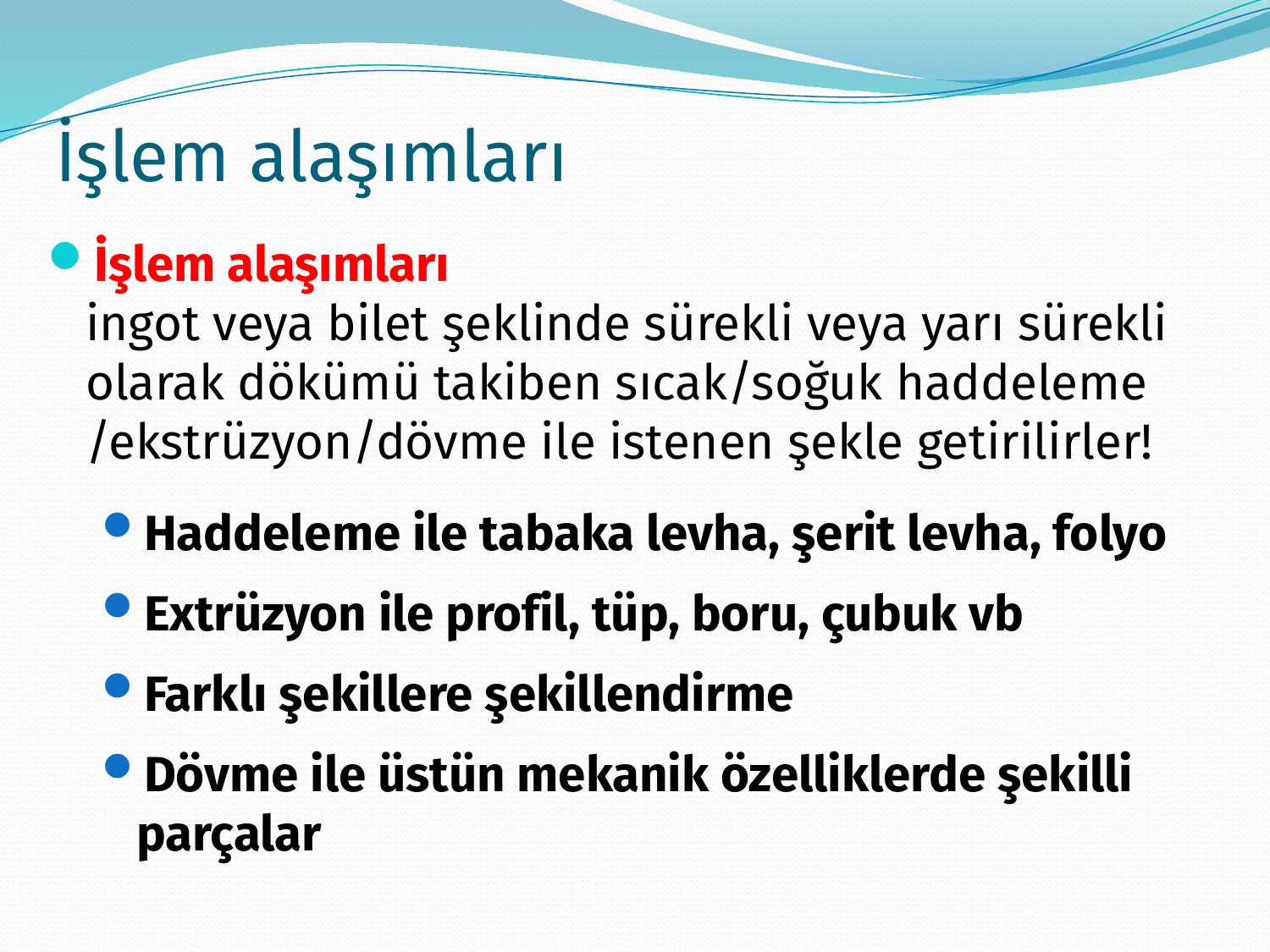

# İşlem alaşımları
İşlem alaşımları
	ingot veya bilet şeklinde sürekli veya yarı sürekli olarak dökümü takiben sıcak/soğuk haddeleme /ekstrüzyon/dövme ile istenen şekle getirilirler!
Haddeleme ile tabaka levha, şerit levha, folyo
Extrüzyon ile profil, tüp, boru, çubuk vb
Farklı şekillere şekillendirme
Dövme ile üstün mekanik özelliklerde şekilli parçalar